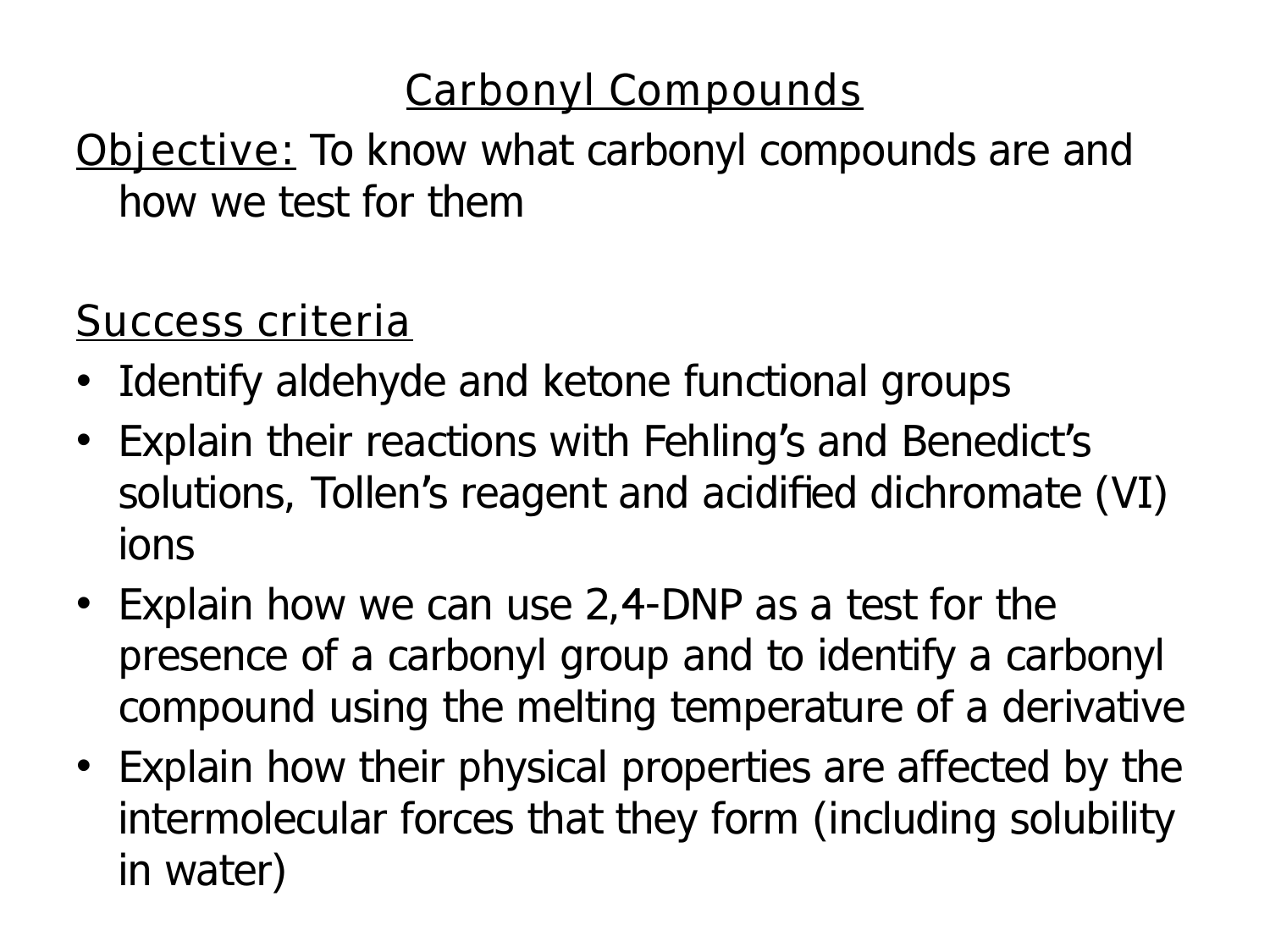

Carbonyl Compounds
Objective: To know what carbonyl compounds are and how we test for them

Success criteria
Identify aldehyde and ketone functional groups
Explain their reactions with Fehling’s and Benedict’s solutions, Tollen’s reagent and acidified dichromate (VI) ions
Explain how we can use 2,4-DNP as a test for the presence of a carbonyl group and to identify a carbonyl compound using the melting temperature of a derivative
Explain how their physical properties are affected by the intermolecular forces that they form (including solubility in water)